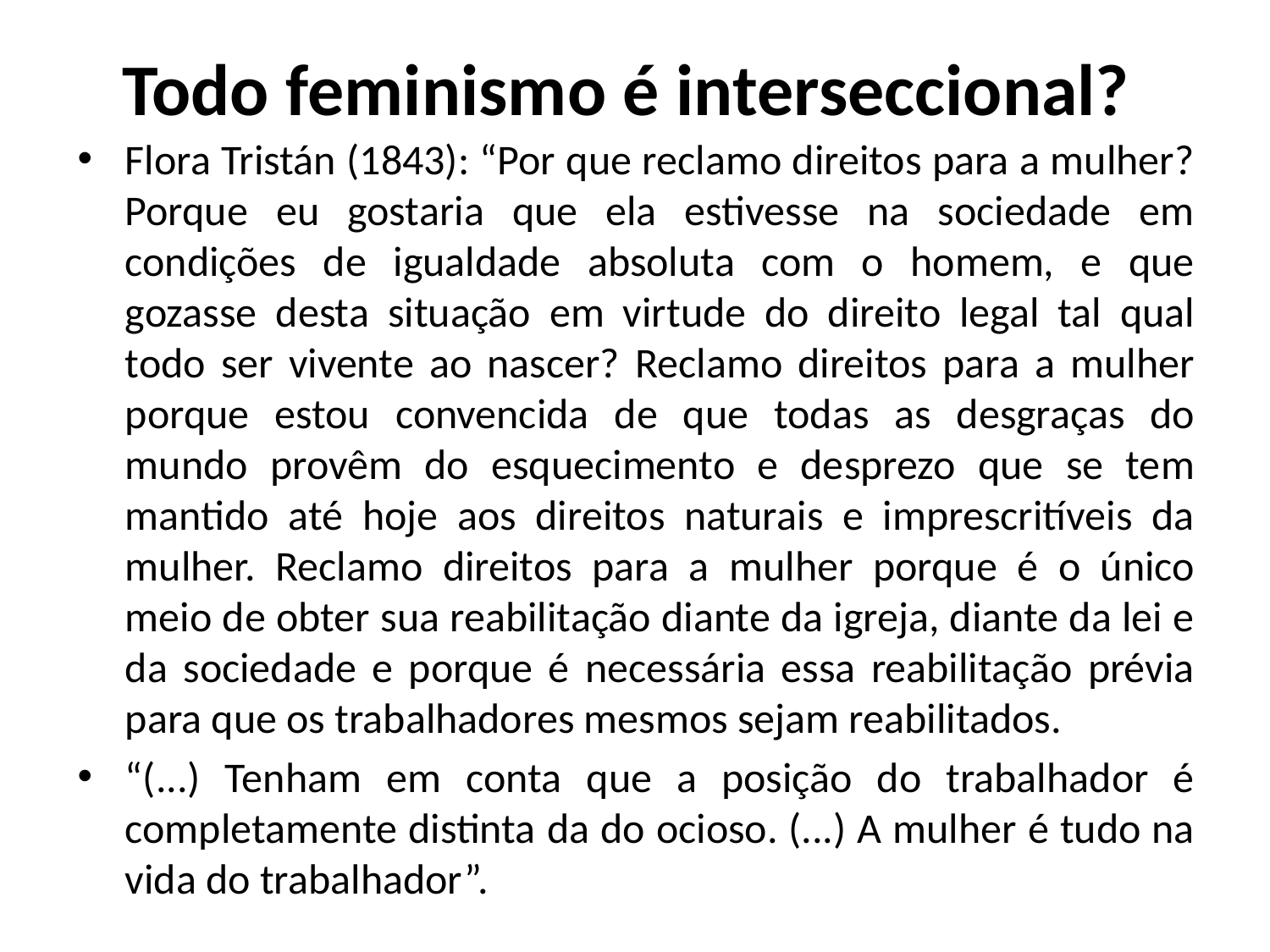

# Todo feminismo é interseccional?
Flora Tristán (1843): “Por que reclamo direitos para a mulher? Porque eu gostaria que ela estivesse na sociedade em condições de igualdade absoluta com o homem, e que gozasse desta situação em virtude do direito legal tal qual todo ser vivente ao nascer? Reclamo direitos para a mulher porque estou convencida de que todas as desgraças do mundo provêm do esquecimento e desprezo que se tem mantido até hoje aos direitos naturais e imprescritíveis da mulher. Reclamo direitos para a mulher porque é o único meio de obter sua reabilitação diante da igreja, diante da lei e da sociedade e porque é necessária essa reabilitação prévia para que os trabalhadores mesmos sejam reabilitados.
“(...) Tenham em conta que a posição do trabalhador é completamente distinta da do ocioso. (...) A mulher é tudo na vida do trabalhador”.